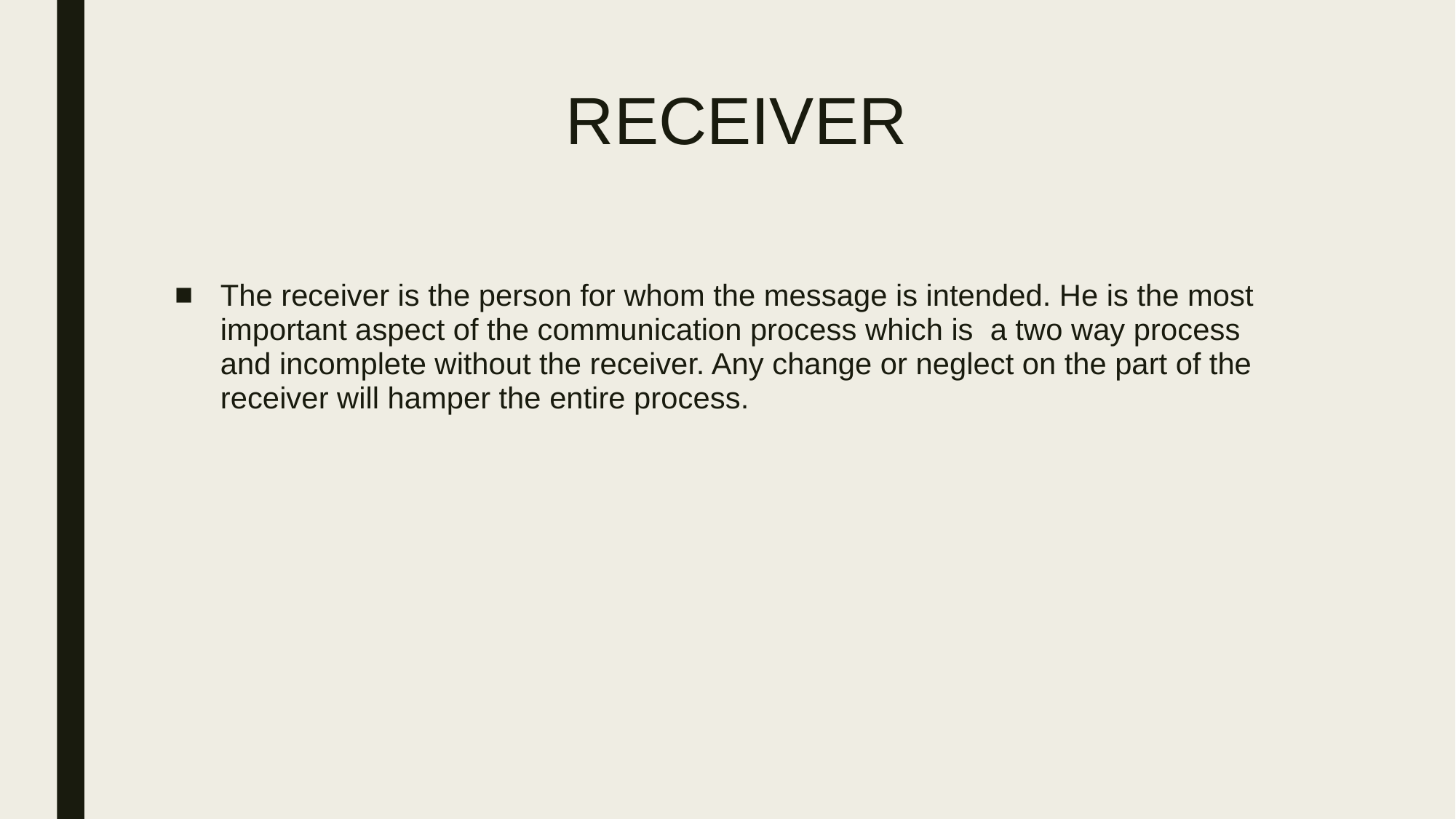

# RECEIVER
The receiver is the person for whom the message is intended. He is the most important aspect of the communication process which is  a two way process and incomplete without the receiver. Any change or neglect on the part of the receiver will hamper the entire process.